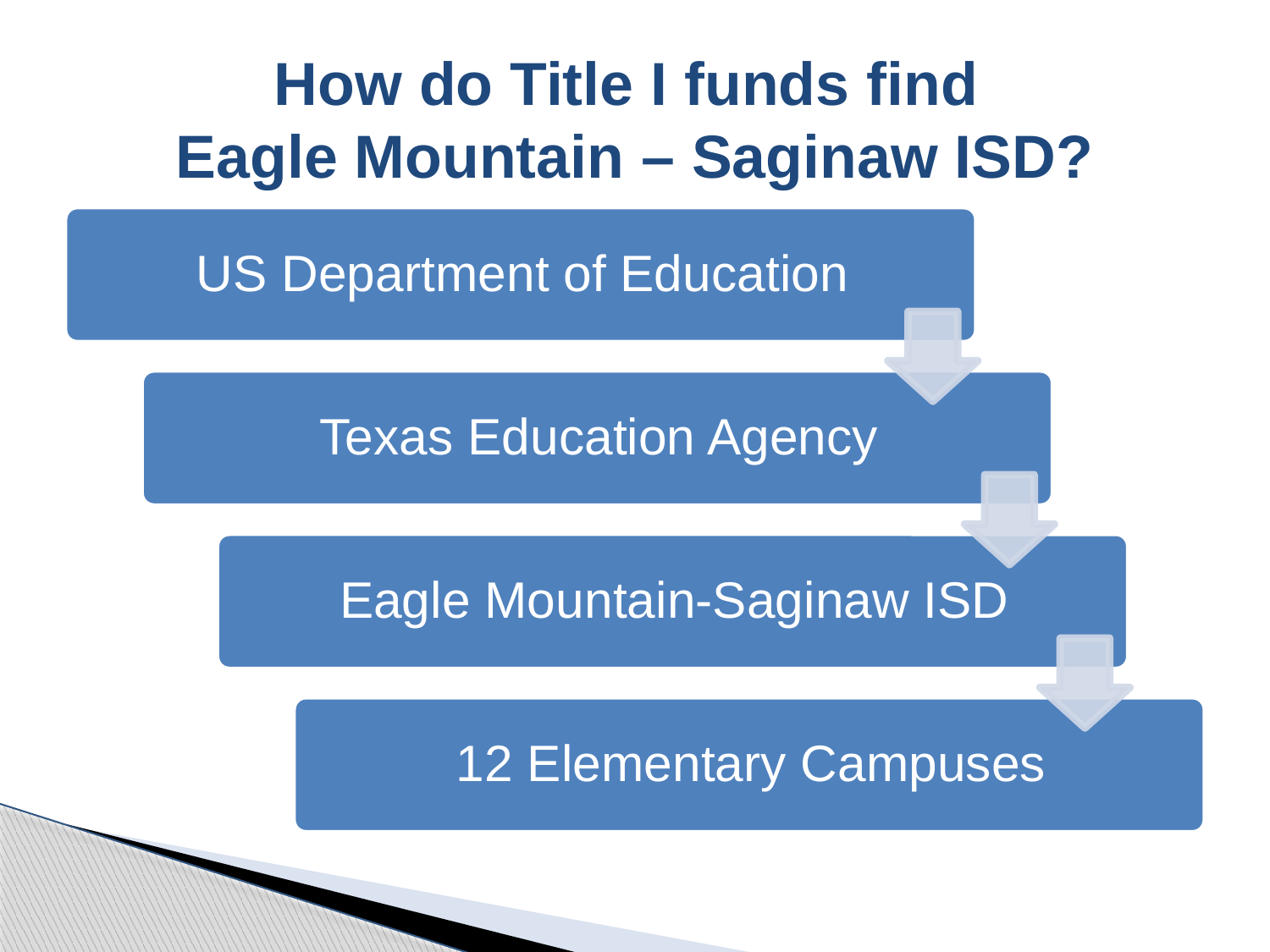

# How do Title I funds find Eagle Mountain – Saginaw ISD?
US Department of Education
Texas Education Agency
Eagle Mountain-Saginaw ISD
12 Elementary Campuses